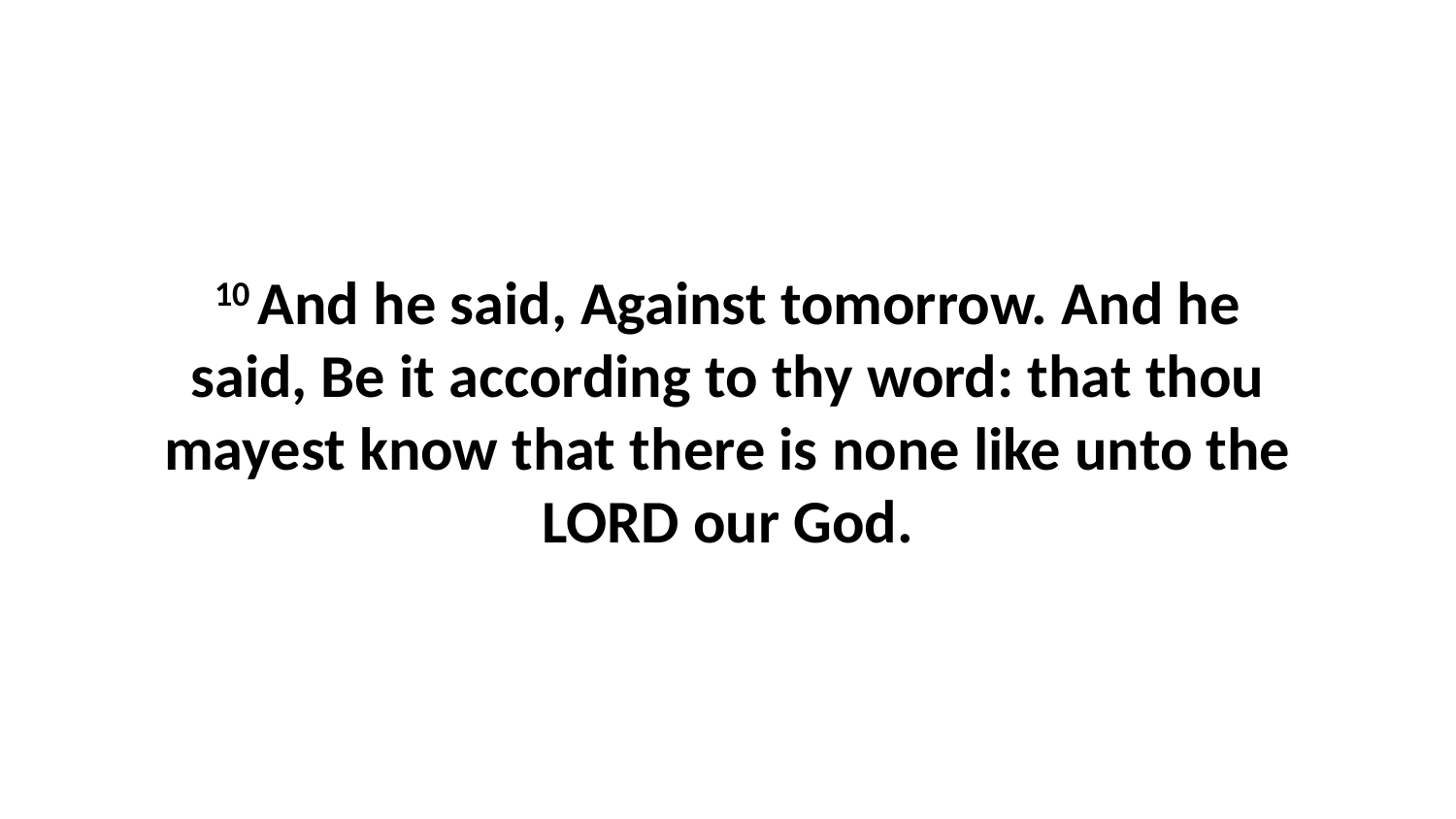

10 And he said, Against tomorrow. And he said, Be it according to thy word: that thou mayest know that there is none like unto the LORD our God.